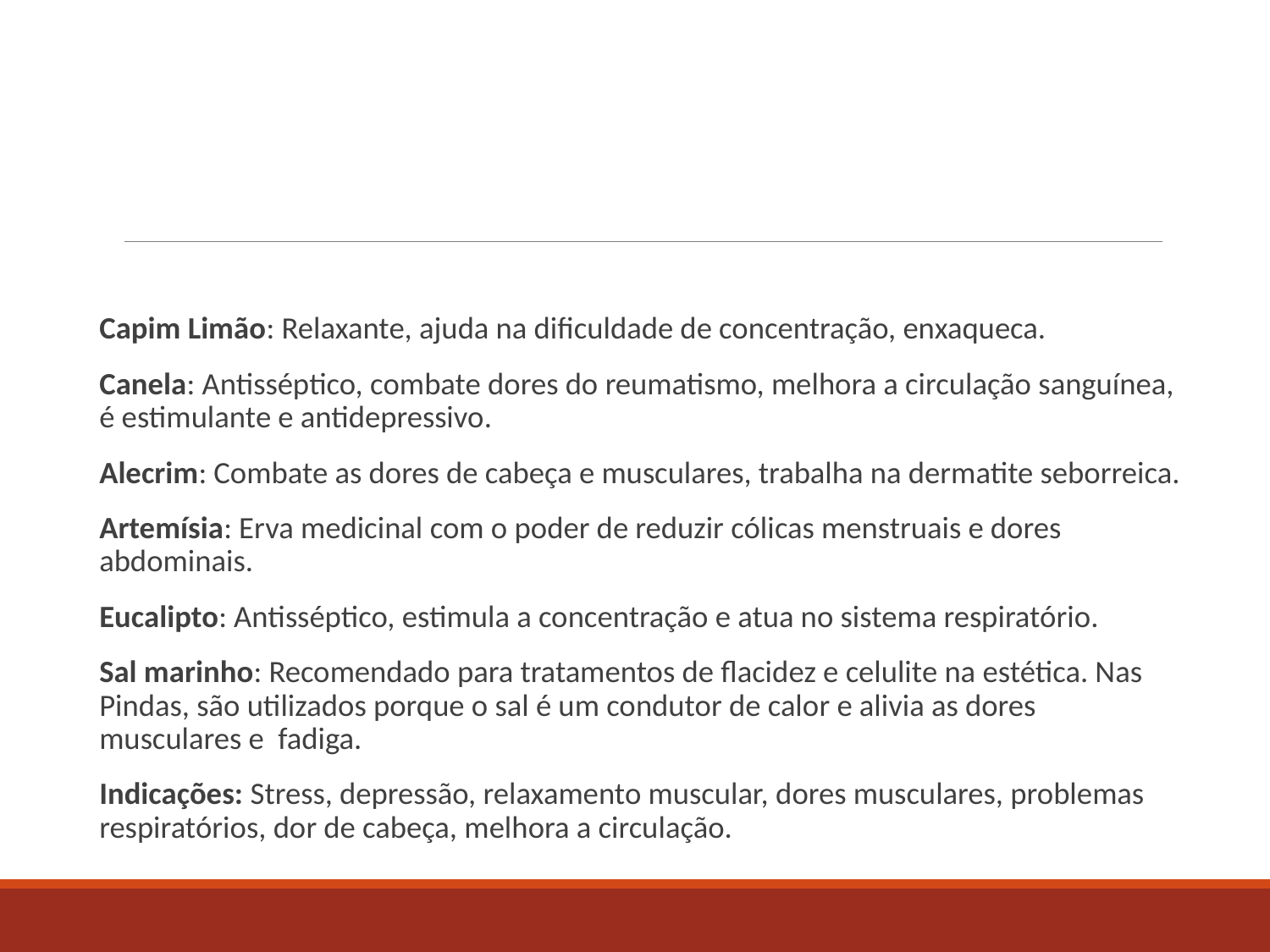

Capim Limão: Relaxante, ajuda na dificuldade de concentração, enxaqueca.
Canela: Antisséptico, combate dores do reumatismo, melhora a circulação sanguínea, é estimulante e antidepressivo.
Alecrim: Combate as dores de cabeça e musculares, trabalha na dermatite seborreica.
Artemísia: Erva medicinal com o poder de reduzir cólicas menstruais e dores abdominais.
Eucalipto: Antisséptico, estimula a concentração e atua no sistema respiratório.
Sal marinho: Recomendado para tratamentos de flacidez e celulite na estética. Nas Pindas, são utilizados porque o sal é um condutor de calor e alivia as dores musculares e  fadiga.
Indicações: Stress, depressão, relaxamento muscular, dores musculares, problemas respiratórios, dor de cabeça, melhora a circulação.